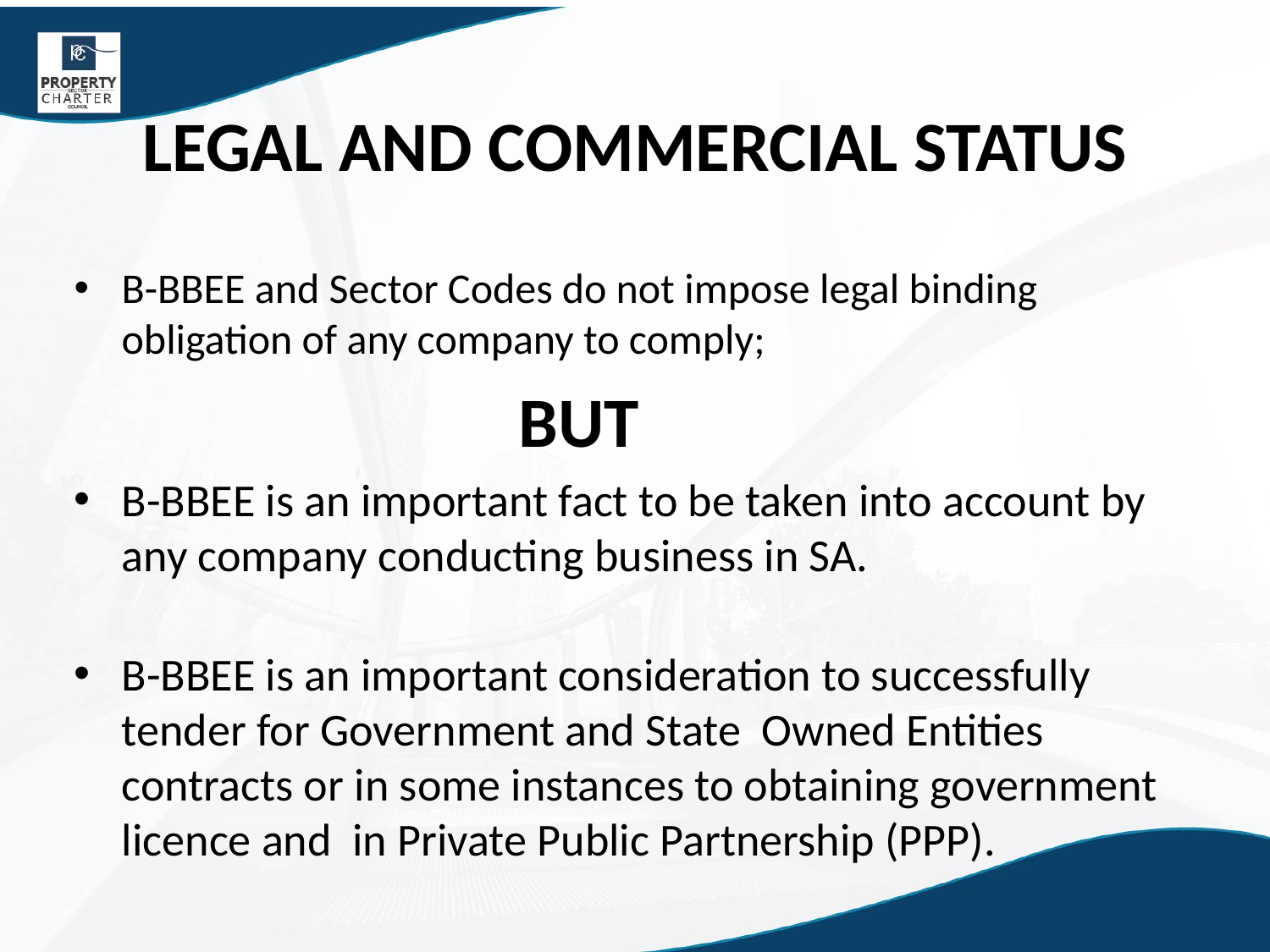

# LEGAL AND COMMERCIAL STATUS
B-BBEE and Sector Codes do not impose legal binding obligation of any company to comply;
			BUT
B-BBEE is an important fact to be taken into account by any company conducting business in SA.
B-BBEE is an important consideration to successfully tender for Government and State  Owned Entities contracts or in some instances to obtaining government licence and  in Private Public Partnership (PPP).